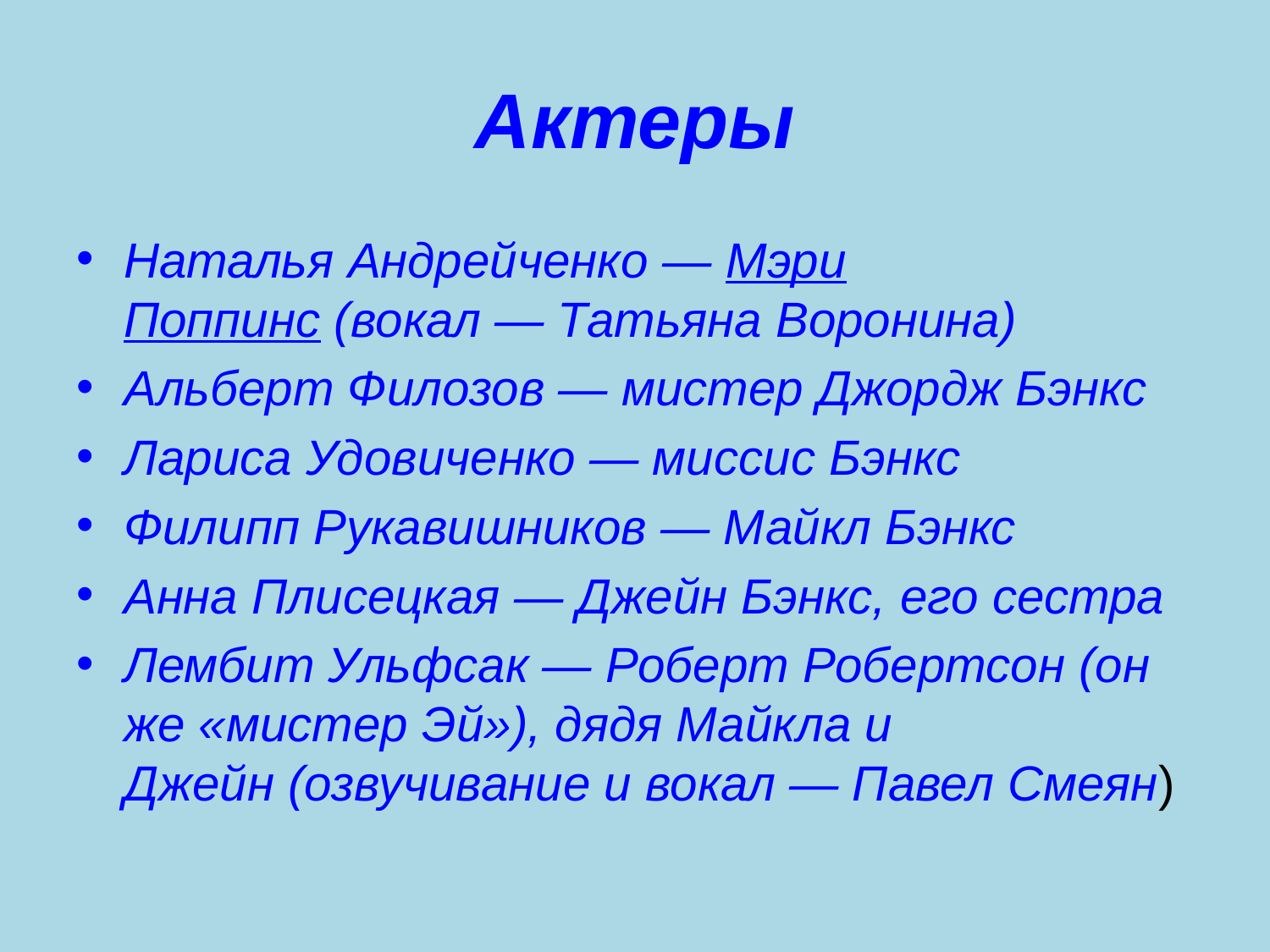

# Актеры
Наталья Андрейченко — Мэри Поппинс (вокал — Татьяна Воронина)
Альберт Филозов — мистер Джордж Бэнкс
Лариса Удовиченко — миссис Бэнкс
Филипп Рукавишников — Майкл Бэнкс
Анна Плисецкая — Джейн Бэнкс, его сестра
Лембит Ульфсак — Роберт Робертсон (он же «мистер Эй»), дядя Майкла и Джейн (озвучивание и вокал — Павел Смеян)